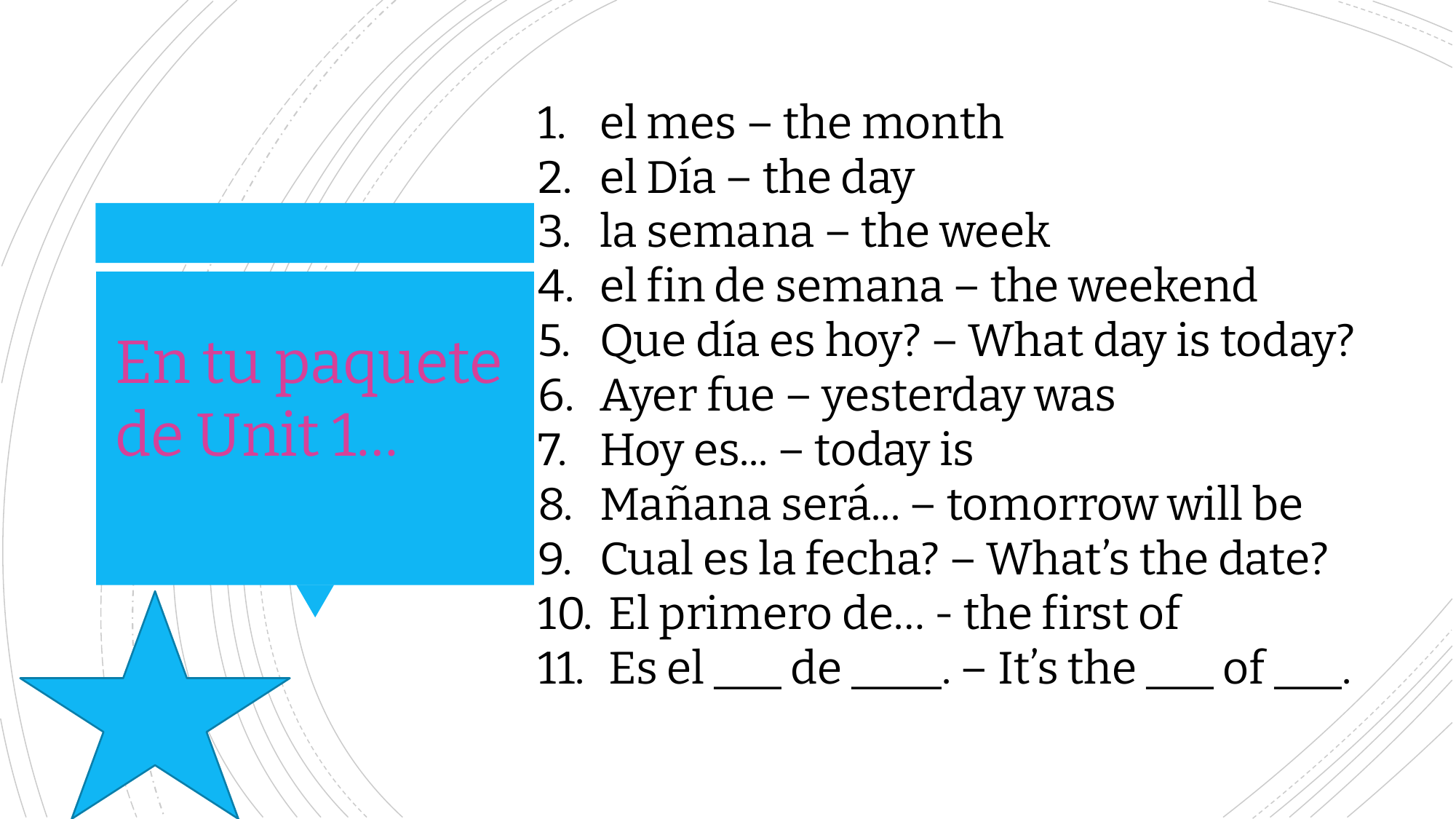

el mes – the month
el Día – the day
la semana – the week
el fin de semana – the weekend
Que día es hoy? – What day is today?
Ayer fue – yesterday was
Hoy es... – today is
Mañana será... – tomorrow will be
Cual es la fecha? – What’s the date?
 El primero de… - the first of
 Es el ___ de ____. – It’s the ___ of ___.
En tu paquete de Unit 1…